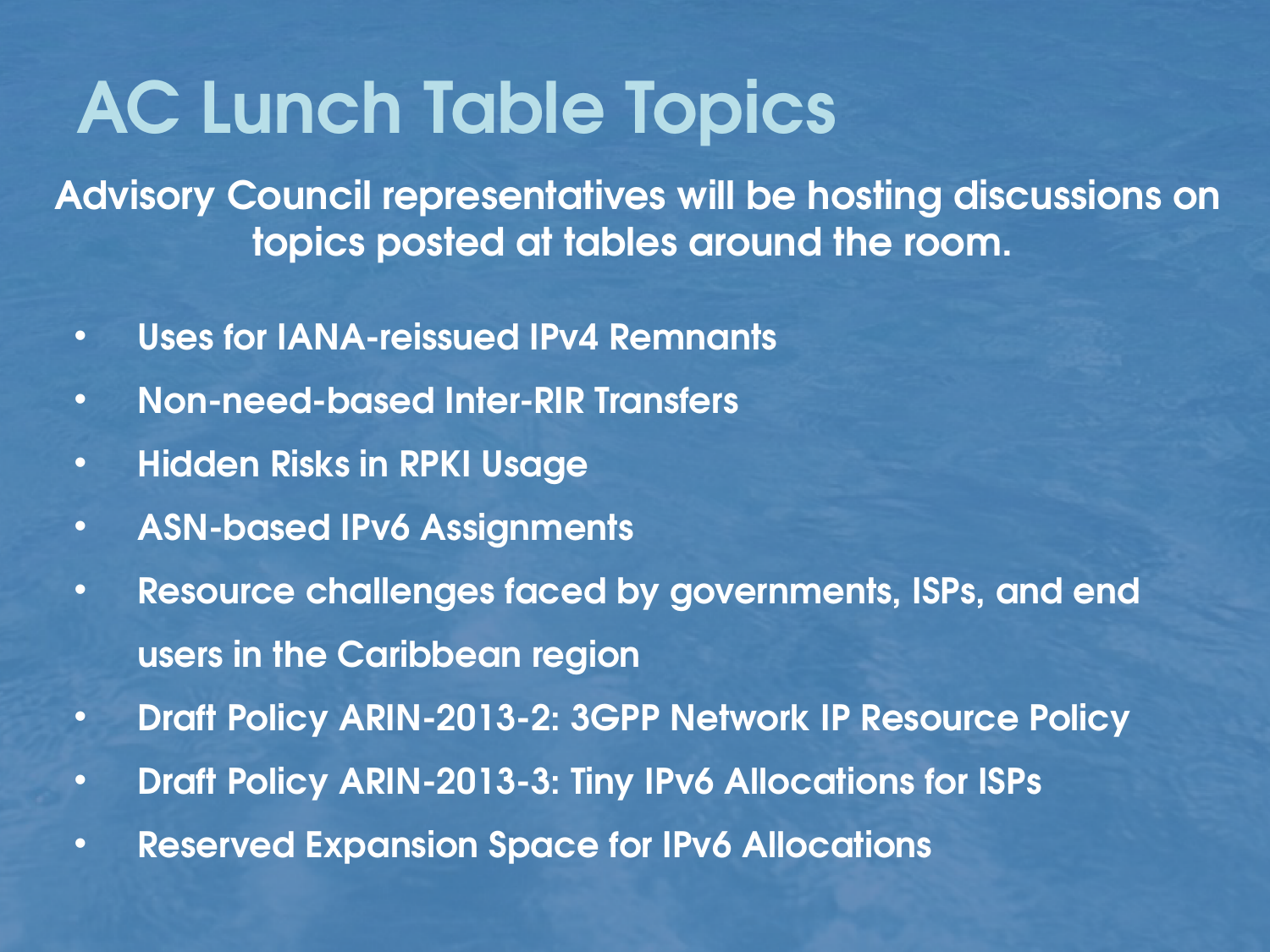

# AC Lunch Table Topics
Advisory Council representatives will be hosting discussions on topics posted at tables around the room.
Uses for IANA-reissued IPv4 Remnants
Non-need-based Inter-RIR Transfers
Hidden Risks in RPKI Usage
ASN-based IPv6 Assignments
Resource challenges faced by governments, ISPs, and end users in the Caribbean region
Draft Policy ARIN-2013-2: 3GPP Network IP Resource Policy
Draft Policy ARIN-2013-3: Tiny IPv6 Allocations for ISPs
Reserved Expansion Space for IPv6 Allocations